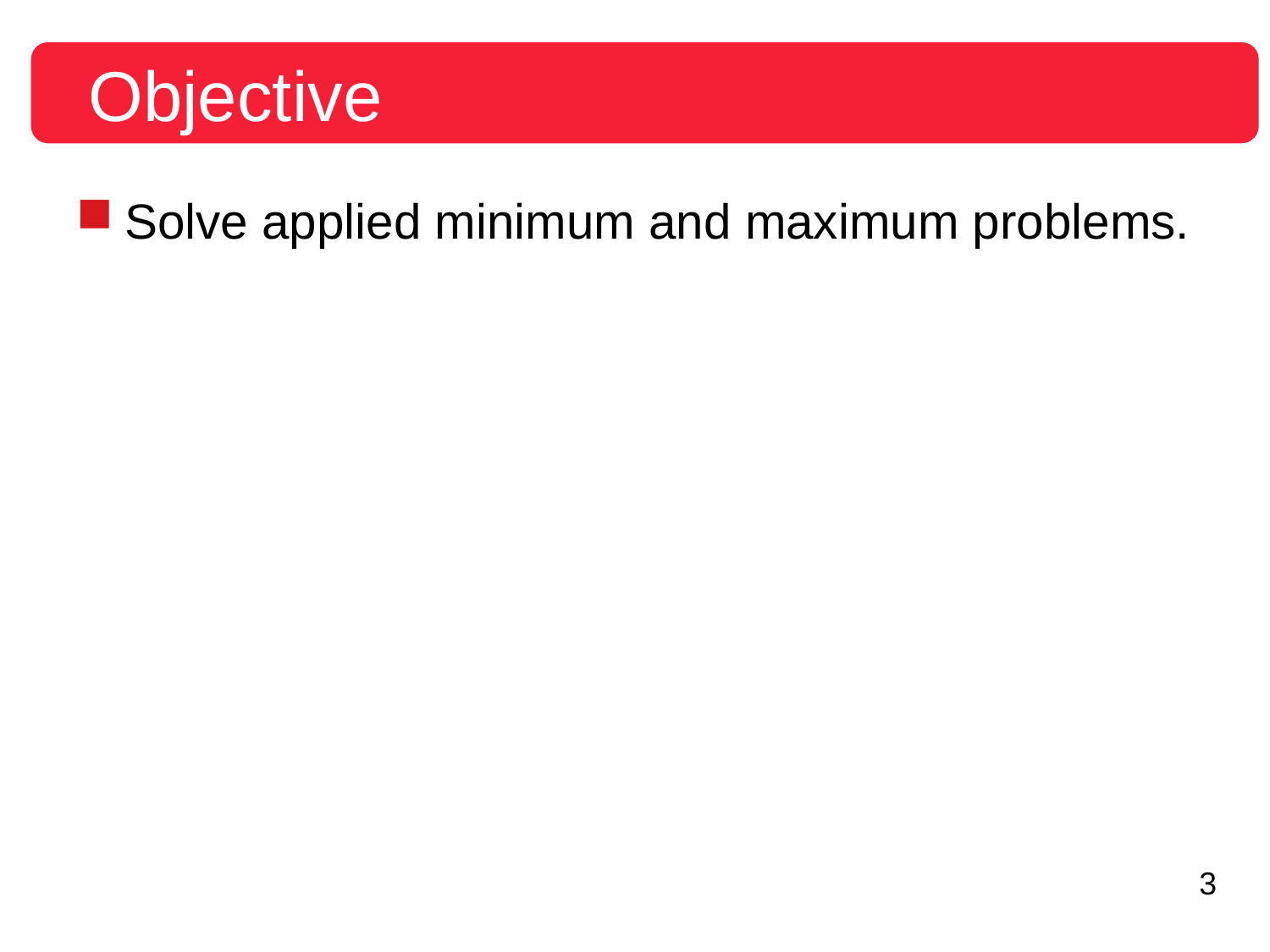

Objective
Solve applied minimum and maximum problems.